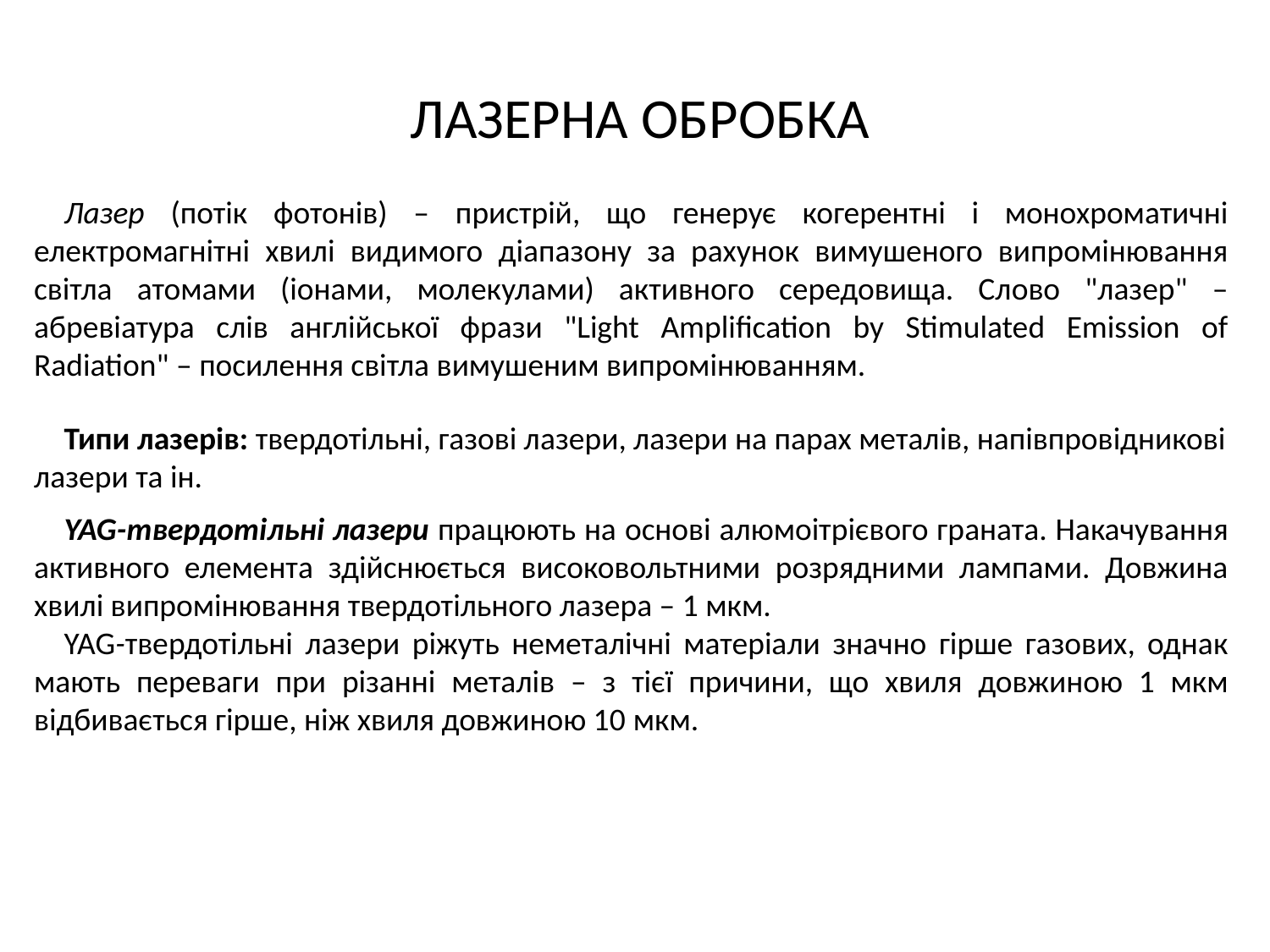

ЛАЗЕРНА ОБРОБКА
Лазер (потік фотонів) – пристрій, що генерує когерентні і монохроматичні електромагнітні хвилі видимого діапазону за рахунок вимушеного випромінювання світла атомами (іонами, молекулами) активного середовища. Слово "лазер" – абревіатура слів англійської фрази "Light Amplification by Stimulated Emission of Radiation" – посилення світла вимушеним випромінюванням.
Типи лазерів: твердотільні, газові лазери, лазери на парах металів, напівпровідникові лазери та ін.
YAG-твердотільні лазери працюють на основі алюмоітрієвого граната. Накачування активного елемента здійснюється високовольтними розрядними лампами. Довжина хвилі випромінювання твердотільного лазера – 1 мкм.
YAG-твердотільні лазери ріжуть неметалічні матеріали значно гірше газових, однак мають переваги при різанні металів – з тієї причини, що хвиля довжиною 1 мкм відбивається гірше, ніж хвиля довжиною 10 мкм.